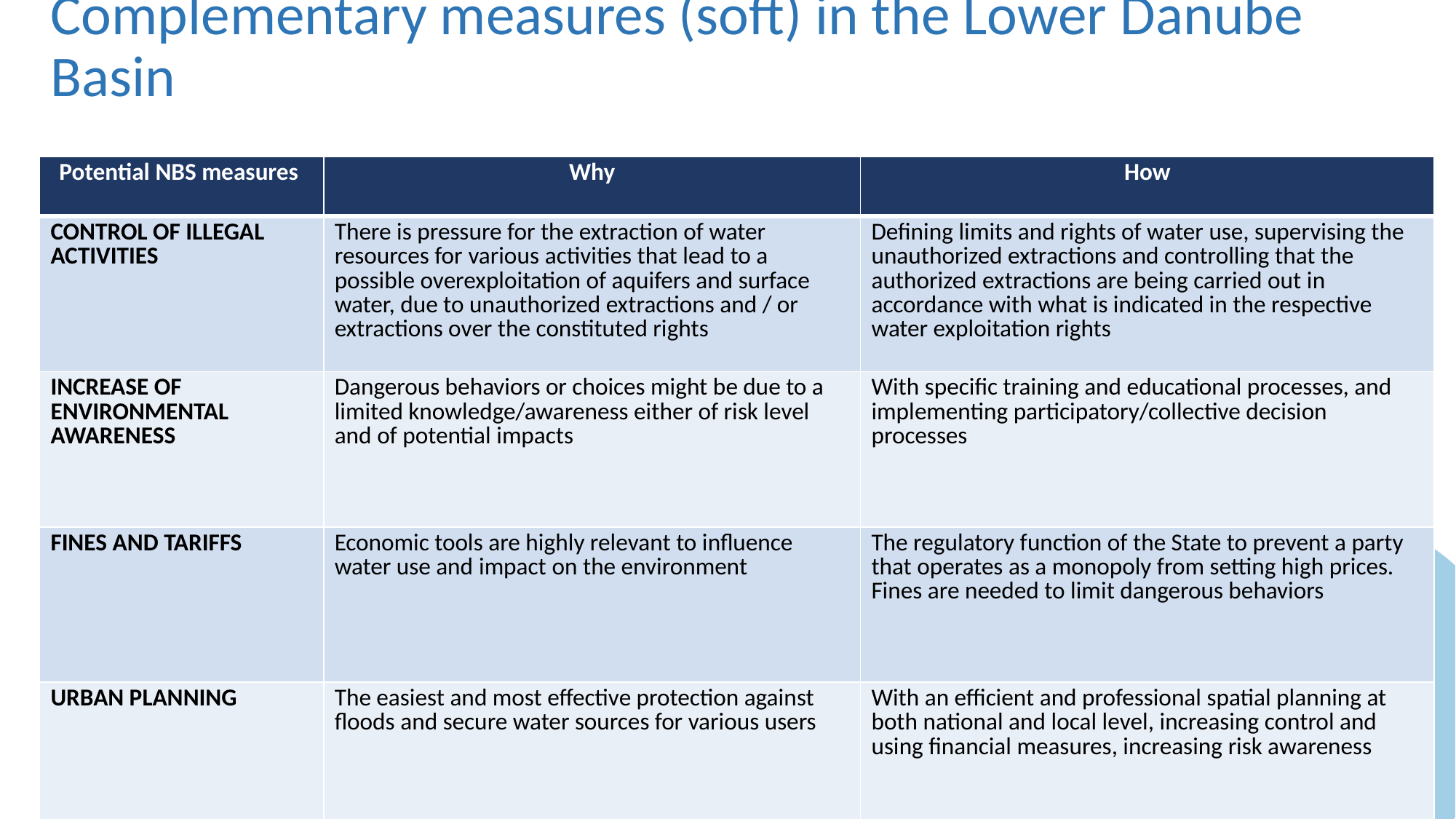

# Complementary measures (soft) in the Lower Danube Basin
| Potential NBS measures | Why | How |
| --- | --- | --- |
| CONTROL OF ILLEGAL ACTIVITIES | There is pressure for the extraction of water resources for various activities that lead to a possible overexploitation of aquifers and surface water, due to unauthorized extractions and / or extractions over the constituted rights | Defining limits and rights of water use, supervising the unauthorized extractions and controlling that the authorized extractions are being carried out in accordance with what is indicated in the respective water exploitation rights |
| INCREASE OF ENVIRONMENTAL AWARENESS | Dangerous behaviors or choices might be due to a limited knowledge/awareness either of risk level and of potential impacts | With specific training and educational processes, and implementing participatory/collective decision processes |
| FINES AND TARIFFS | Economic tools are highly relevant to influence water use and impact on the environment | The regulatory function of the State to prevent a party that operates as a monopoly from setting high prices. Fines are needed to limit dangerous behaviors |
| URBAN PLANNING | The easiest and most effective protection against floods and secure water sources for various users | With an efficient and professional spatial planning at both national and local level, increasing control and using financial measures, increasing risk awareness |